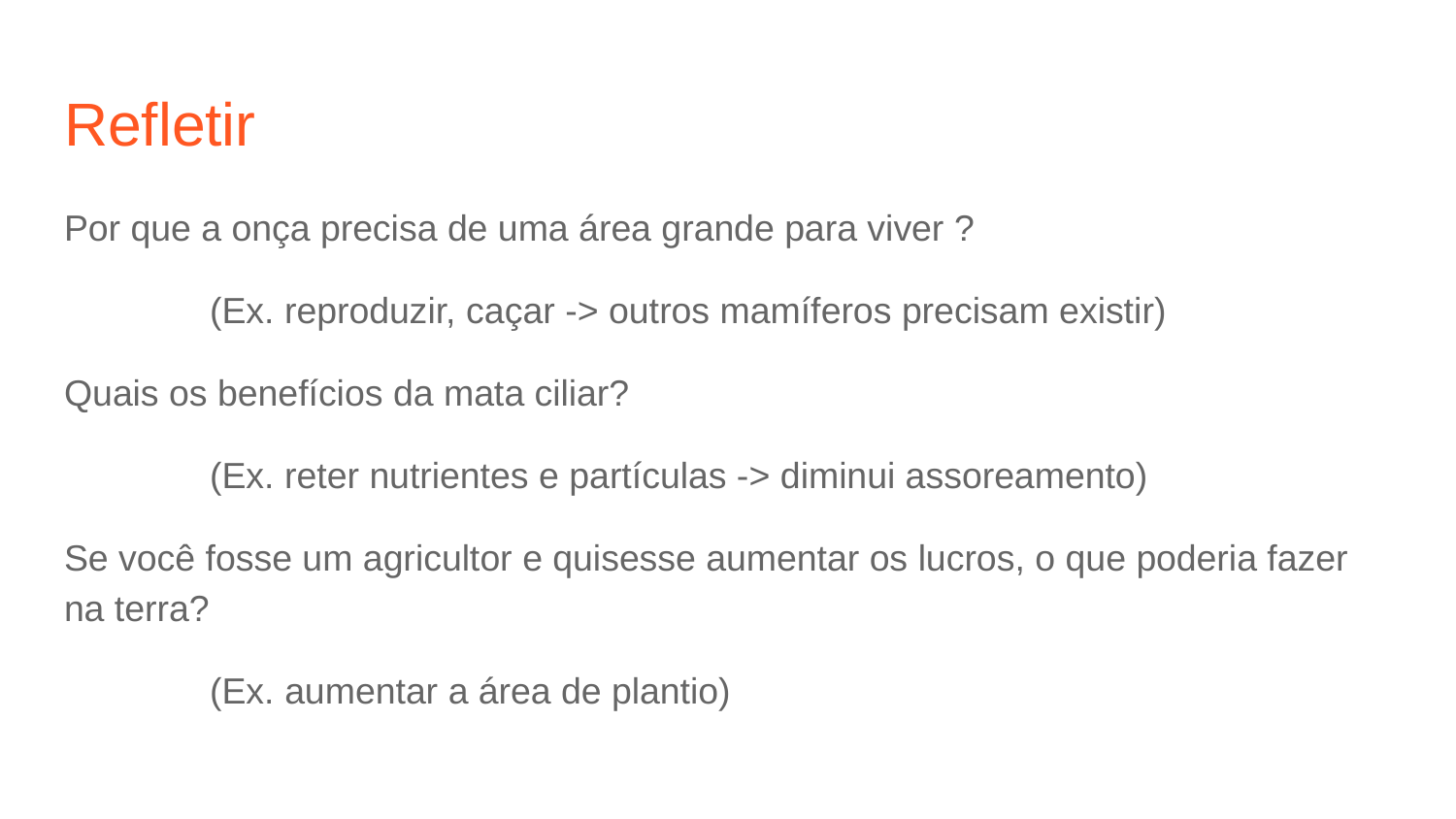

# Refletir

Por que a onça precisa de uma área grande para viver ?
	(Ex. reproduzir, caçar -> outros mamíferos precisam existir)
Quais os benefícios da mata ciliar?
	(Ex. reter nutrientes e partículas -> diminui assoreamento)
Se você fosse um agricultor e quisesse aumentar os lucros, o que poderia fazer na terra?
	(Ex. aumentar a área de plantio)